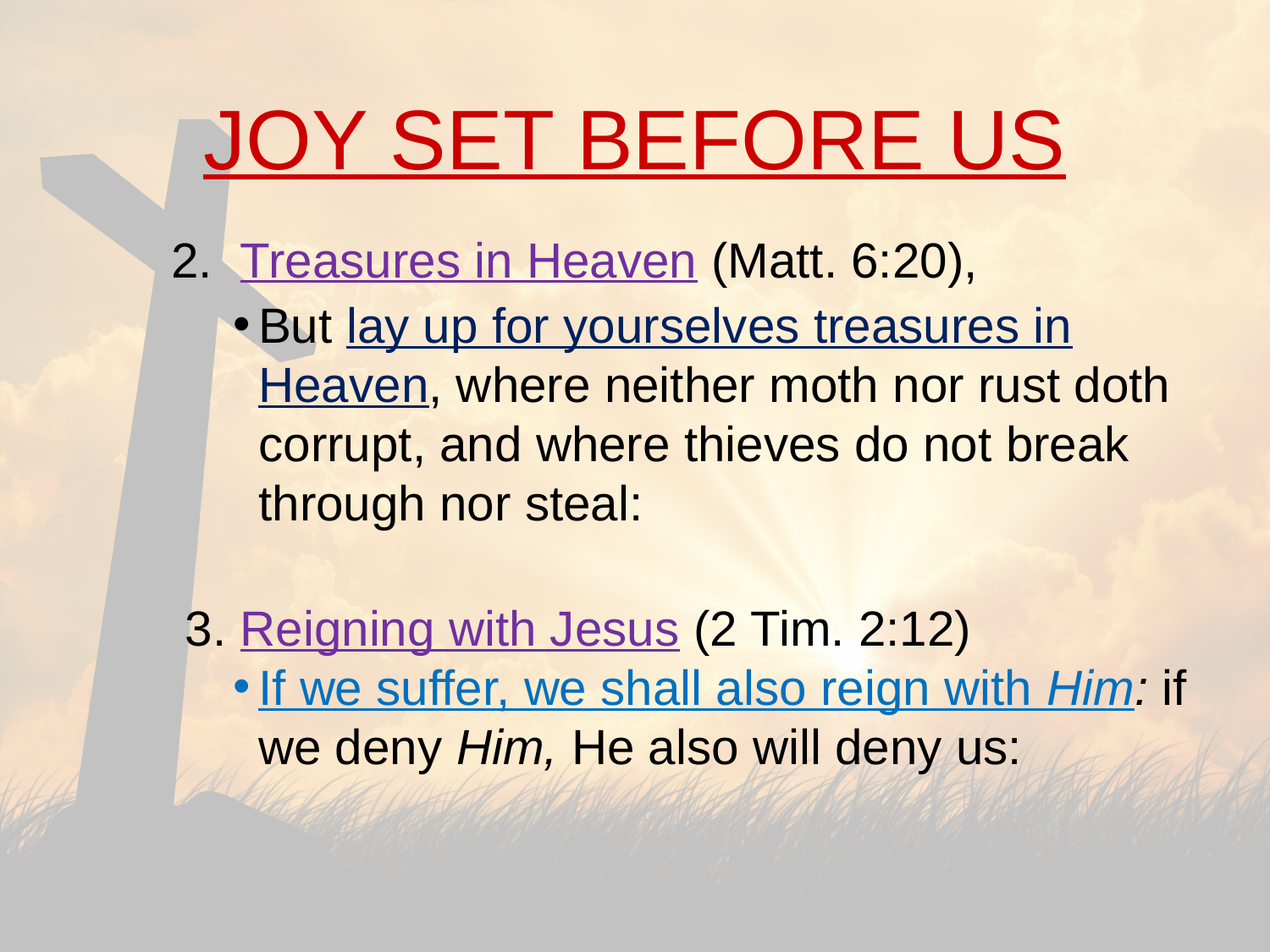

# JOY SET BEFORE US
2.  Treasures in Heaven (Matt. 6:20),
But lay up for yourselves treasures in Heaven, where neither moth nor rust doth corrupt, and where thieves do not break through nor steal:

 3. Reigning with Jesus (2 Tim. 2:12)
If we suffer, we shall also reign with Him: if we deny Him, He also will deny us: